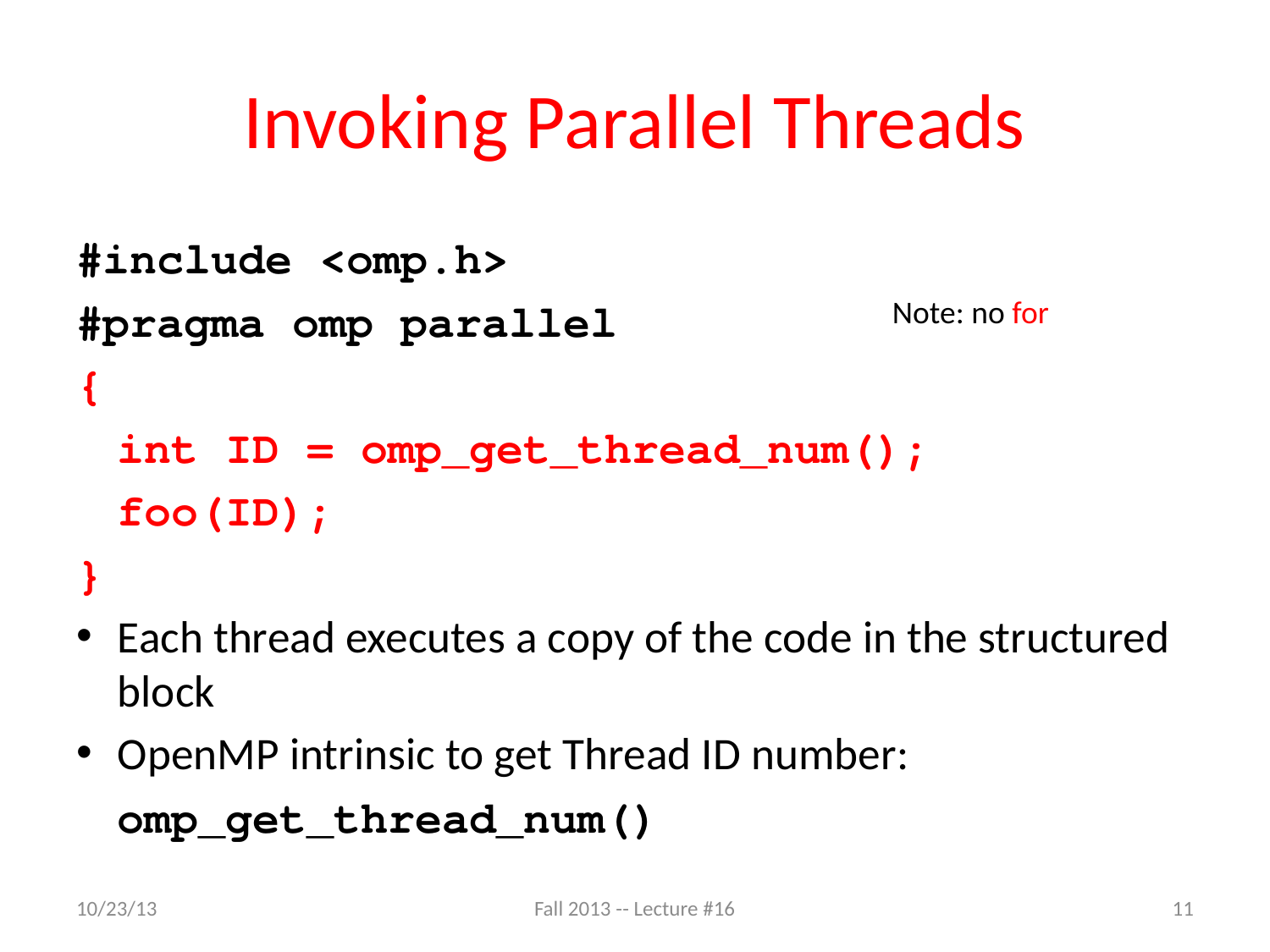

# Invoking Parallel Threads
#include <omp.h>
#pragma omp parallel
{
	int ID = omp_get_thread_num();
	foo(ID);
}
Each thread executes a copy of the code in the structured block
OpenMP intrinsic to get Thread ID number:
	omp_get_thread_num()
Note: no for
10/23/13
Fall 2013 -- Lecture #16
11